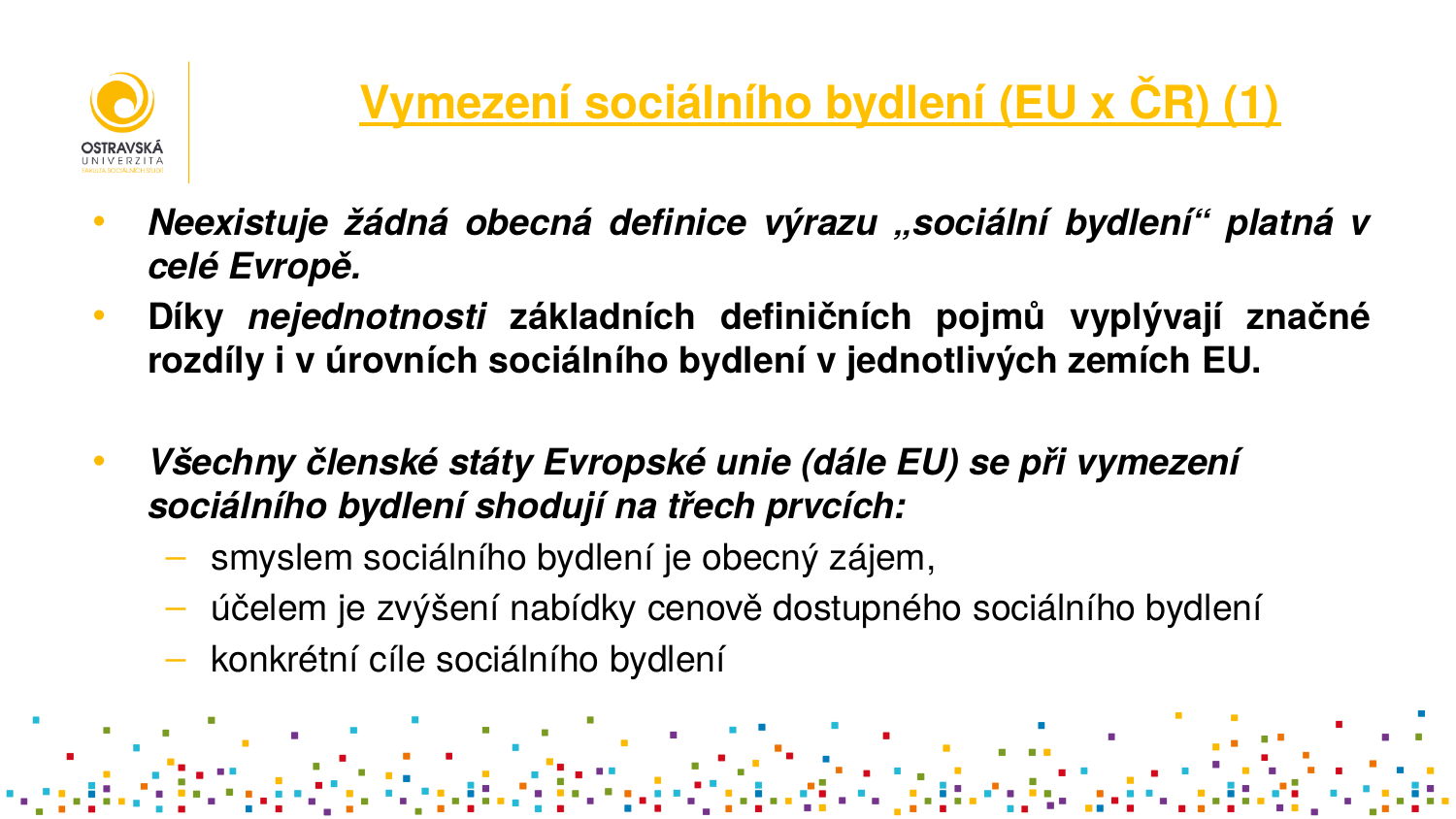

Neexistuje žádná obecná definice výrazu „sociální bydlení“ platná v celé Evropě.
Díky nejednotnosti základních definičních pojmů vyplývají značné rozdíly i v úrovních sociálního bydlení v jednotlivých zemích EU.

Všechny členské státy Evropské unie (dále EU) se při vymezení sociálního bydlení shodují na třech prvcích:
smyslem sociálního bydlení je obecný zájem,
účelem je zvýšení nabídky cenově dostupného sociálního bydlení
konkrétní cíle sociálního bydlení

# Vymezení sociálního bydlení (EU x ČR) (1)